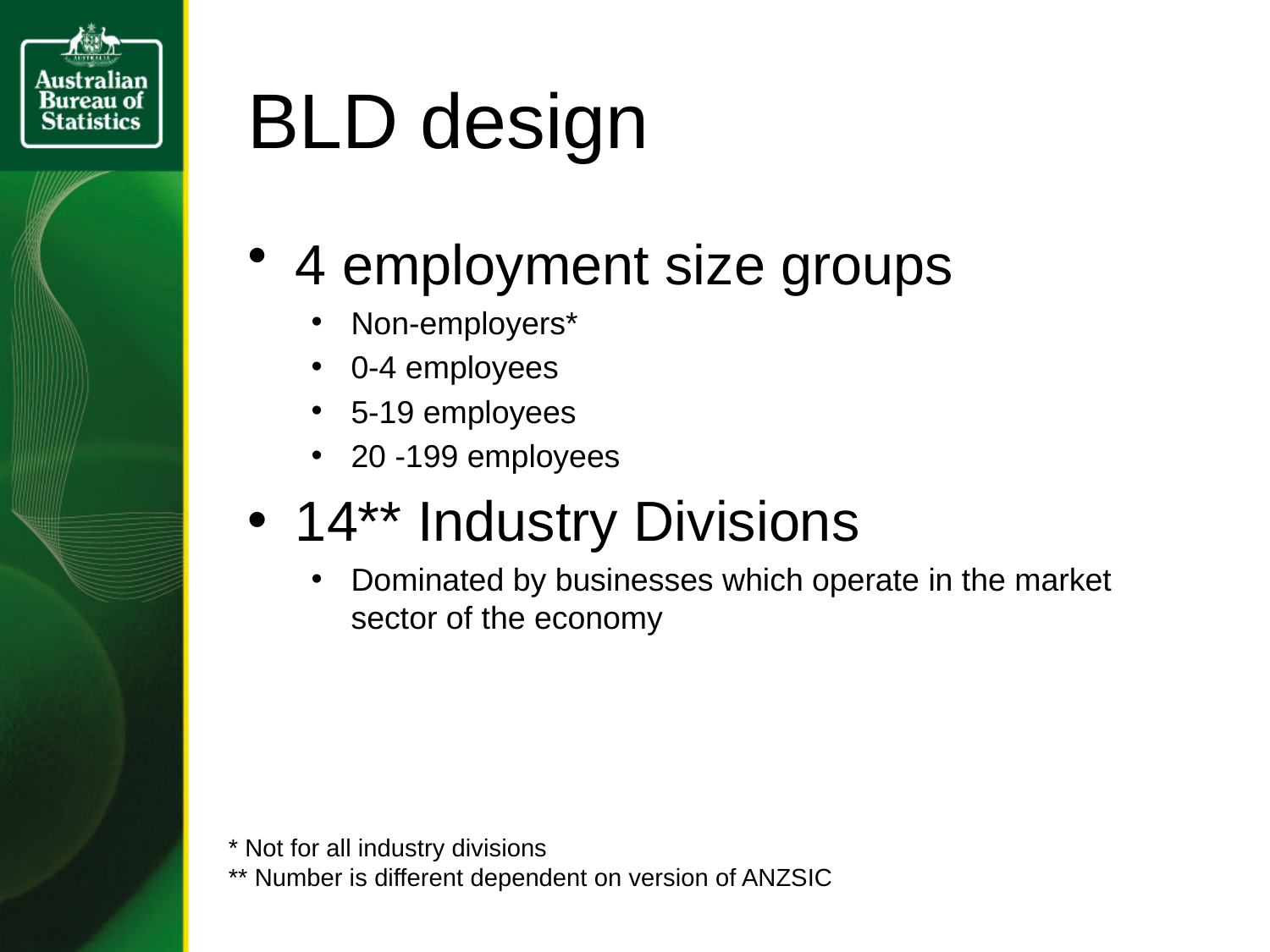

# BLD design
4 employment size groups
Non-employers*
0-4 employees
5-19 employees
20 -199 employees
14** Industry Divisions
Dominated by businesses which operate in the market sector of the economy

* Not for all industry divisions
** Number is different dependent on version of ANZSIC